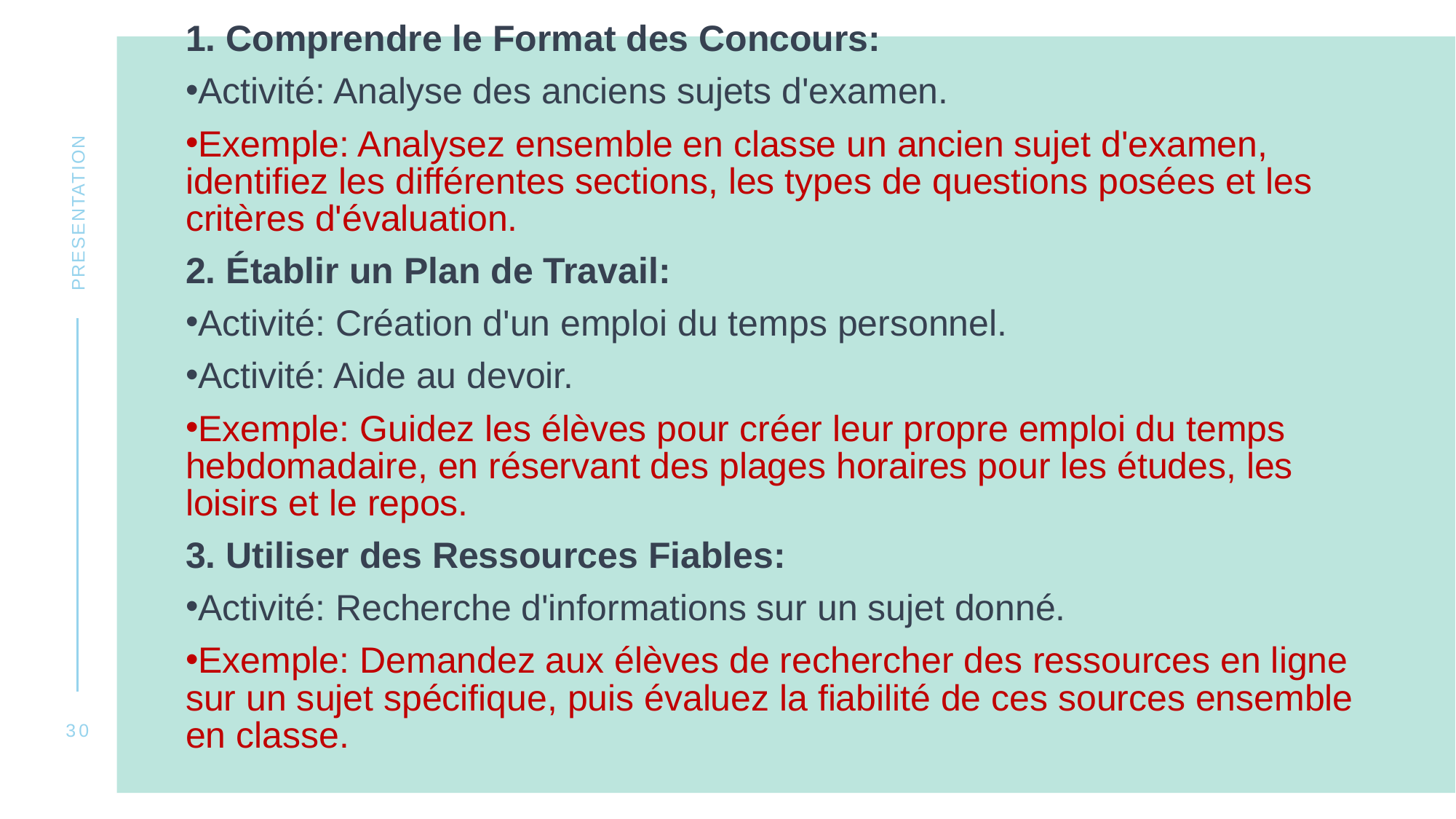

1. Comprendre le Format des Concours:
Activité: Analyse des anciens sujets d'examen.
Exemple: Analysez ensemble en classe un ancien sujet d'examen, identifiez les différentes sections, les types de questions posées et les critères d'évaluation.
2. Établir un Plan de Travail:
Activité: Création d'un emploi du temps personnel.
Activité: Aide au devoir.
Exemple: Guidez les élèves pour créer leur propre emploi du temps hebdomadaire, en réservant des plages horaires pour les études, les loisirs et le repos.
3. Utiliser des Ressources Fiables:
Activité: Recherche d'informations sur un sujet donné.
Exemple: Demandez aux élèves de rechercher des ressources en ligne sur un sujet spécifique, puis évaluez la fiabilité de ces sources ensemble en classe.

presentation
30